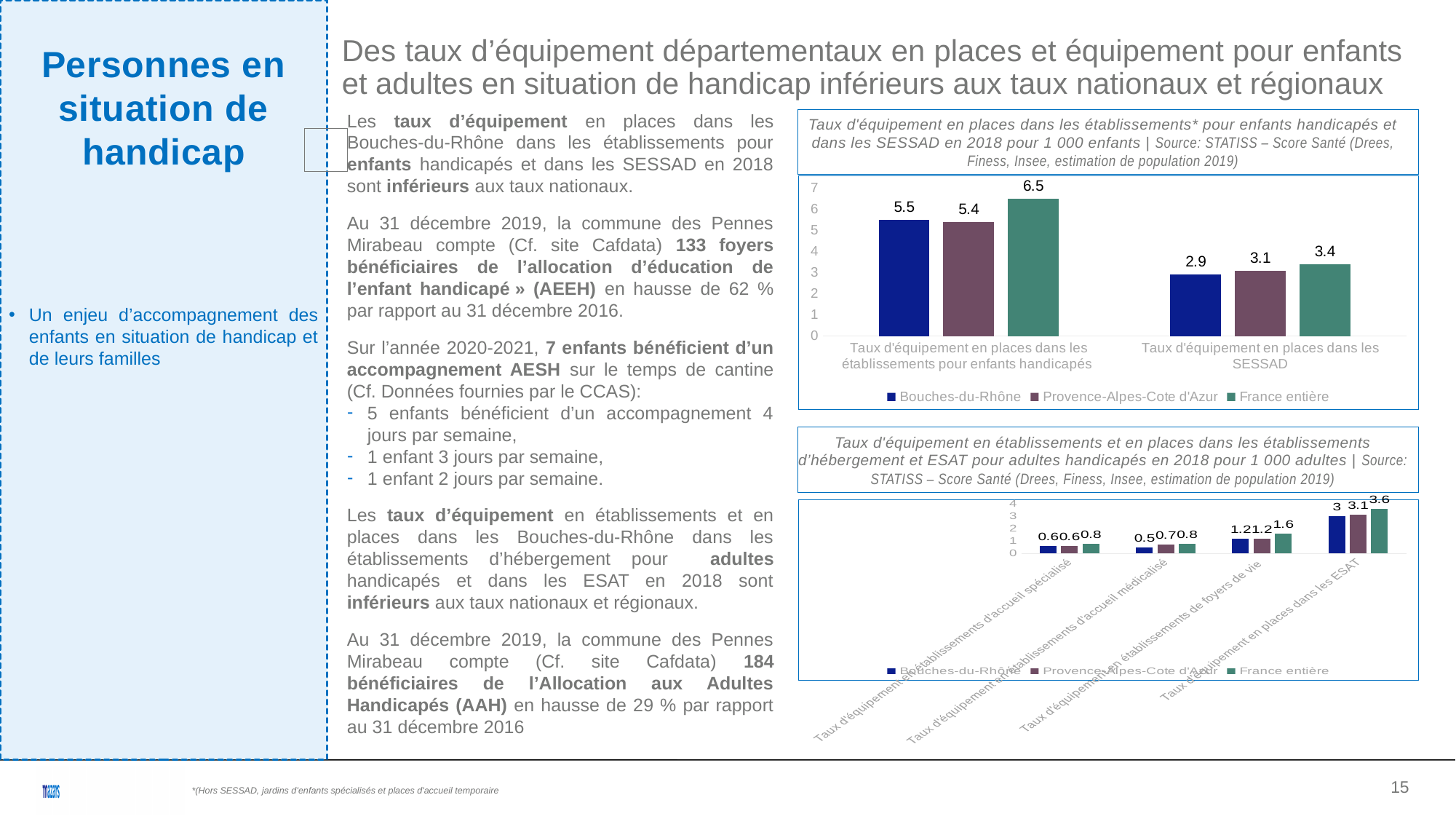

Personnes en situation de handicap

Un enjeu d’accompagnement des enfants en situation de handicap et de leurs familles

Des taux d’équipement départementaux en places et équipement pour enfants et adultes en situation de handicap inférieurs aux taux nationaux et régionaux
Les taux d’équipement en places dans les Bouches-du-Rhône dans les établissements pour enfants handicapés et dans les SESSAD en 2018 sont inférieurs aux taux nationaux.
Au 31 décembre 2019, la commune des Pennes Mirabeau compte (Cf. site Cafdata) 133 foyers bénéficiaires de l’allocation d’éducation de l’enfant handicapé » (AEEH) en hausse de 62 % par rapport au 31 décembre 2016.
Sur l’année 2020-2021, 7 enfants bénéficient d’un accompagnement AESH sur le temps de cantine (Cf. Données fournies par le CCAS):
5 enfants bénéficient d’un accompagnement 4 jours par semaine,
1 enfant 3 jours par semaine,
1 enfant 2 jours par semaine.
Les taux d’équipement en établissements et en places dans les Bouches-du-Rhône dans les établissements d’hébergement pour  adultes handicapés et dans les ESAT en 2018 sont inférieurs aux taux nationaux et régionaux.
Au 31 décembre 2019, la commune des Pennes Mirabeau compte (Cf. site Cafdata) 184 bénéficiaires de l’Allocation aux Adultes Handicapés (AAH) en hausse de 29 % par rapport au 31 décembre 2016

Taux d'équipement en places dans les établissements* pour enfants handicapés et dans les SESSAD en 2018 pour 1 000 enfants | Source: STATISS – Score Santé (Drees, Finess, Insee, estimation de population 2019)

### Chart

| Category | Bouches-du-Rhône | Provence-Alpes-Cote d'Azur | France entière |
|---|---|---|---|
| Taux d'équipement en places dans les établissements pour enfants handicapés  | 5.5 | 5.4 | 6.5 |
| Taux d'équipement en places dans les SESSAD | 2.9 | 3.1 | 3.4 |
Taux d'équipement en établissements et en places dans les établissements d’hébergement et ESAT pour adultes handicapés en 2018 pour 1 000 adultes | Source: STATISS – Score Santé (Drees, Finess, Insee, estimation de population 2019)

### Chart

| Category | Bouches-du-Rhône | Provence-Alpes-Cote d'Azur | France entière |
|---|---|---|---|
| Taux d'équipement en établissements d'accueil spécialisé | 0.6 | 0.6 | 0.8 |
| Taux d'équipement en établissements d'accueil médicalisé | 0.5 | 0.7 | 0.8 |
| Taux d'équipement en établissements de foyers de vie  | 1.2 | 1.2 | 1.6 |
| Taux d'équipement en places dans les ESAT | 3.0 | 3.1 | 3.6 |
*(Hors SESSAD, jardins d'enfants spécialisés et places d'accueil temporaire
15